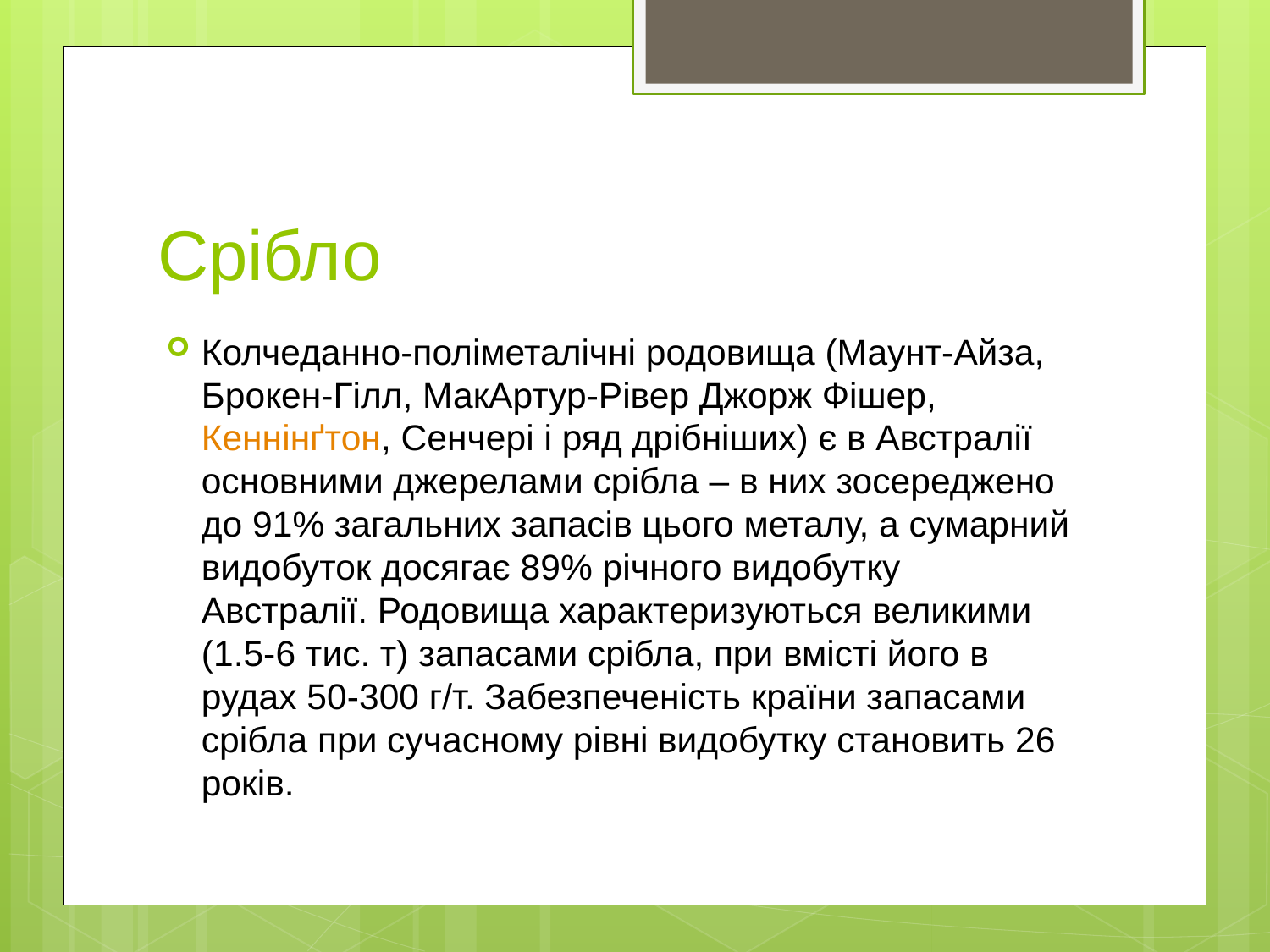

# Срібло
Колчеданно-поліметалічні родовища (Маунт-Айза, Брокен-Гілл, МакАртур-Рівер Джорж Фішер, Кеннінґтон, Сенчері і ряд дрібніших) є в Австралії основними джерелами срібла – в них зосереджено до 91% загальних запасів цього металу, а сумарний видобуток досягає 89% річного видобутку Австралії. Родовища характеризуються великими (1.5-6 тис. т) запасами срібла, при вмісті його в рудах 50-300 г/т. Забезпеченість країни запасами срібла при сучасному рівні видобутку становить 26 років.